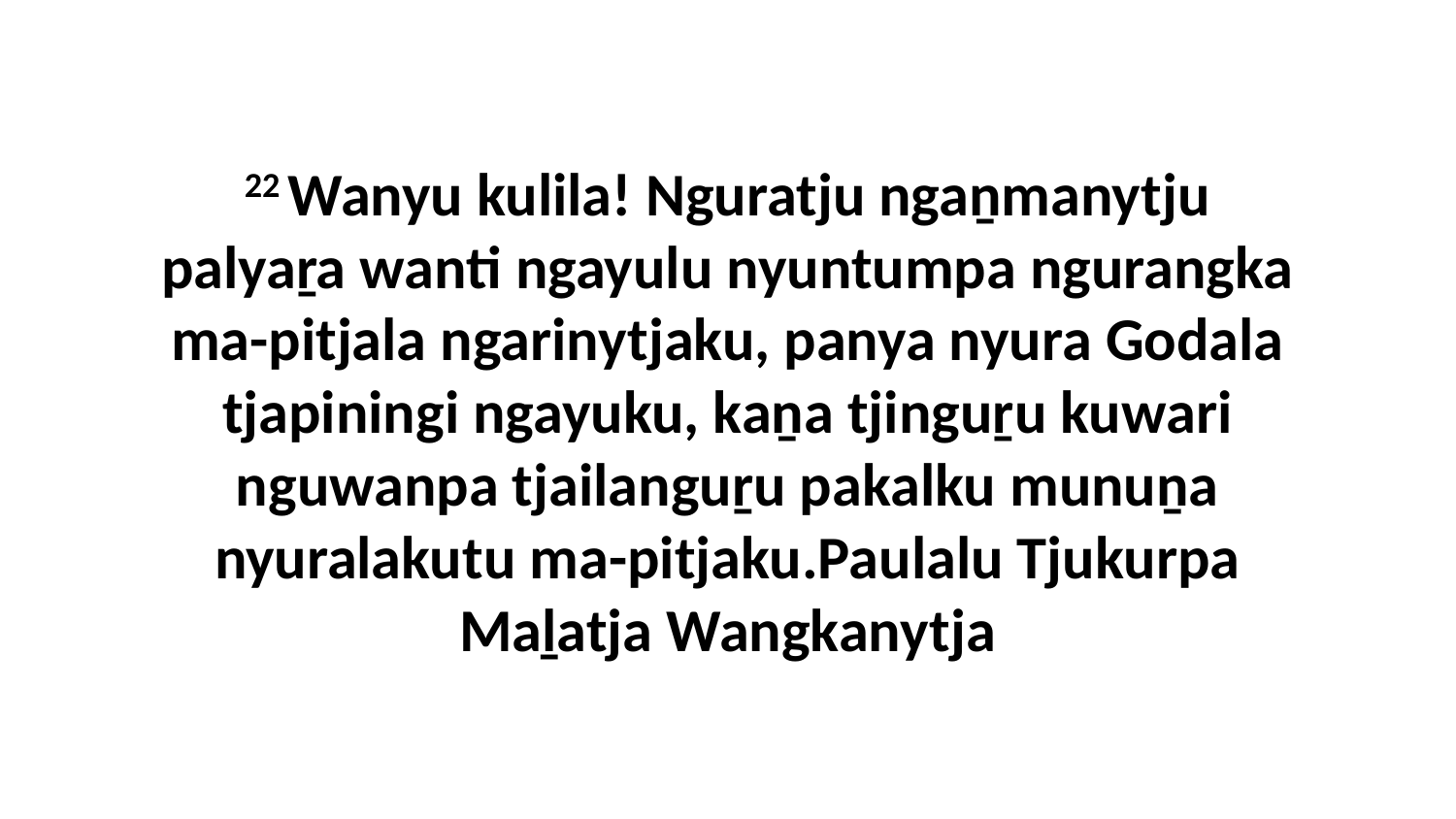

22 Wanyu kulila! Nguratju ngaṉmanytju palyaṟa wanti ngayulu nyuntumpa ngurangka ma-pitjala ngarinytjaku, panya nyura Godala tjapiningi ngayuku, kaṉa tjinguṟu kuwari nguwanpa tjailanguṟu pakalku munuṉa nyuralakutu ma-pitjaku.Paulalu Tjukurpa Maḻatja Wangkanytja